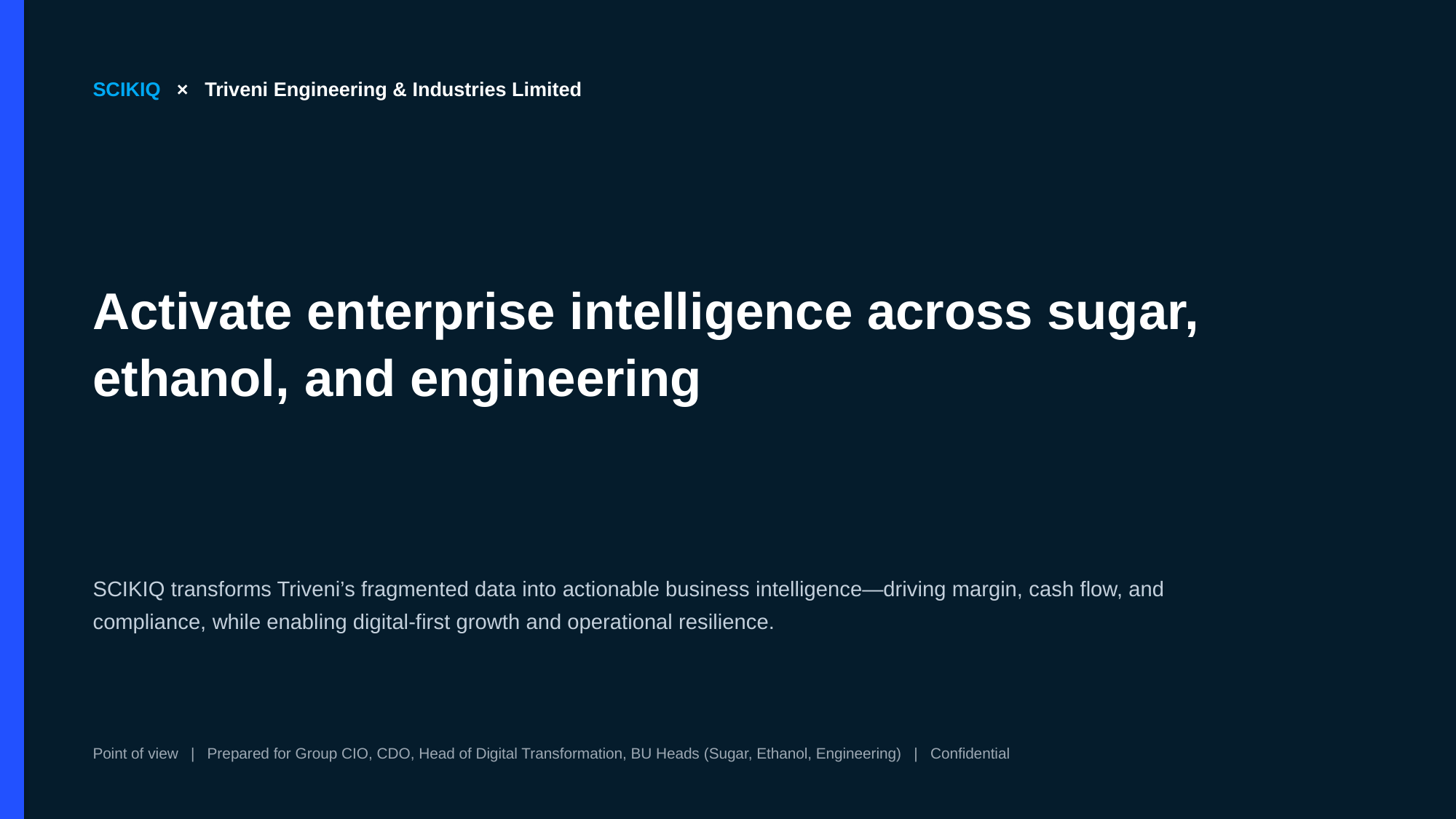

SCIKIQ   ×   Triveni Engineering & Industries Limited
Activate enterprise intelligence across sugar, ethanol, and engineering
SCIKIQ transforms Triveni’s fragmented data into actionable business intelligence—driving margin, cash flow, and compliance, while enabling digital-first growth and operational resilience.
Point of view   |   Prepared for Group CIO, CDO, Head of Digital Transformation, BU Heads (Sugar, Ethanol, Engineering)   |   Confidential